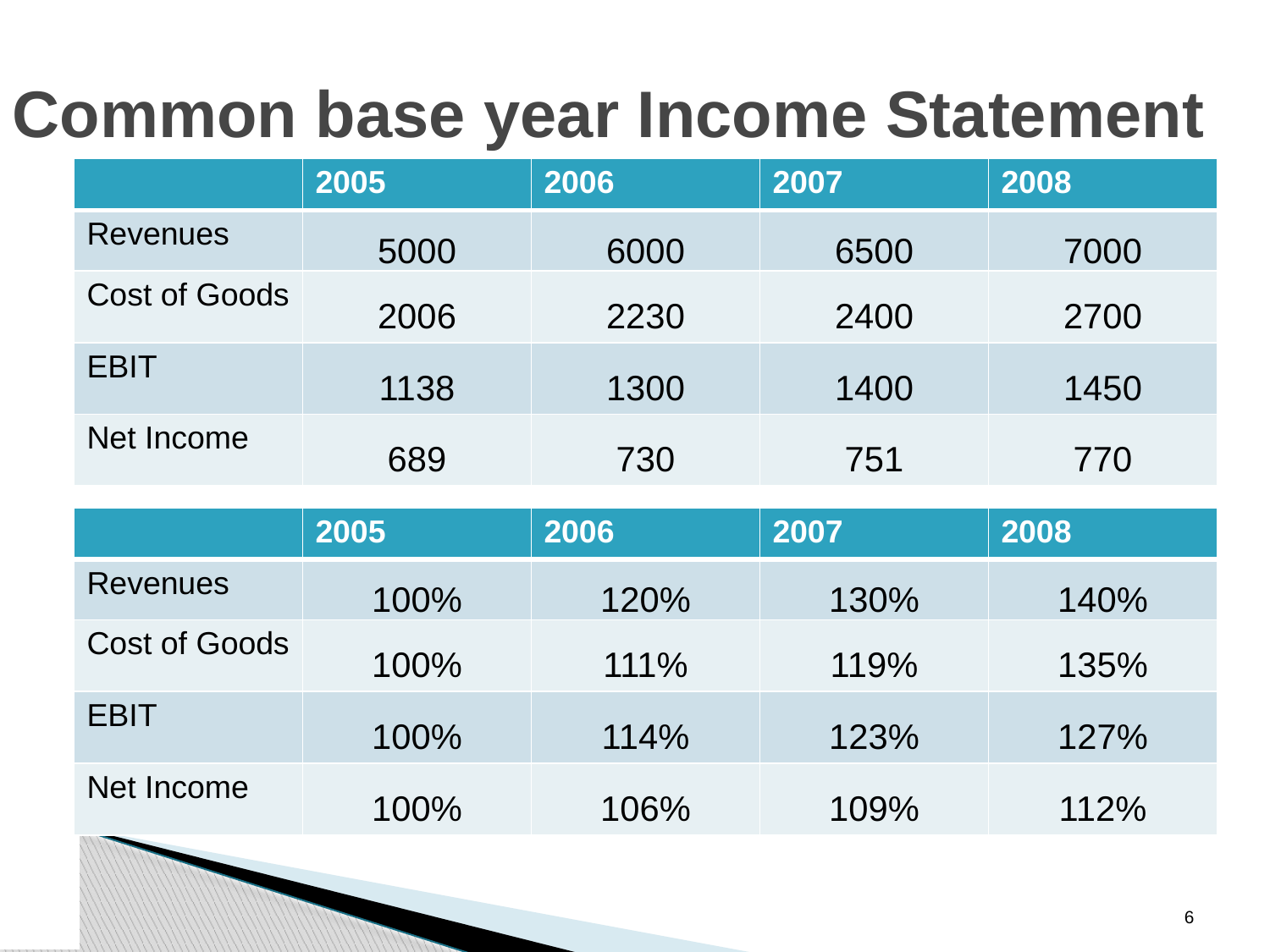

# Common base year Income Statement
|  | 2005 | 2006 | 2007 | 2008 |
| --- | --- | --- | --- | --- |
| Revenues | 5000 | 6000 | 6500 | 7000 |
| Cost of Goods | 2006 | 2230 | 2400 | 2700 |
| EBIT | 1138 | 1300 | 1400 | 1450 |
| Net Income | 689 | 730 | 751 | 770 |
|  | 2005 | 2006 | 2007 | 2008 |
| --- | --- | --- | --- | --- |
| Revenues | 100% | 120% | 130% | 140% |
| Cost of Goods | 100% | 111% | 119% | 135% |
| EBIT | 100% | 114% | 123% | 127% |
| Net Income | 100% | 106% | 109% | 112% |
6